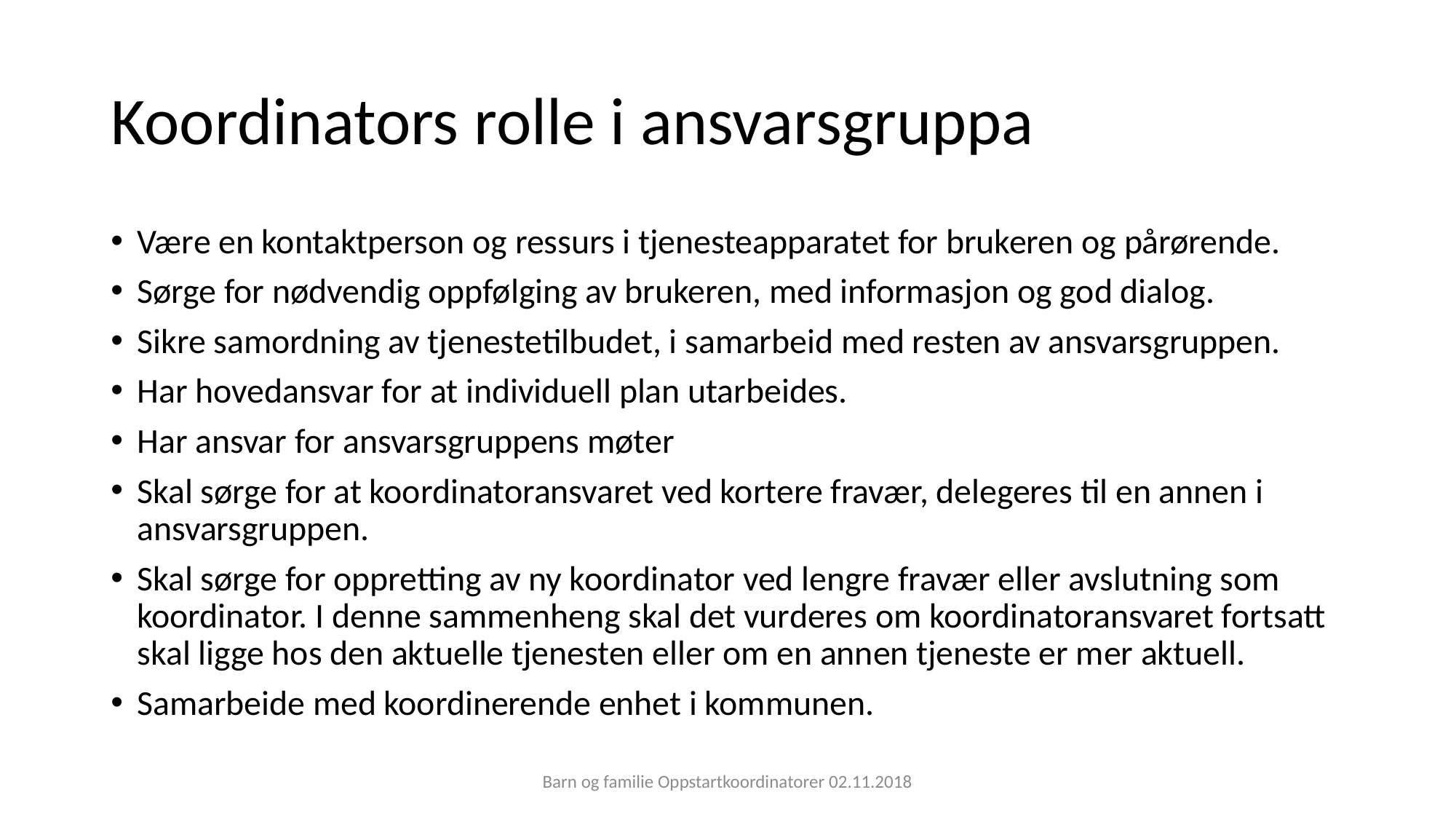

# Koordinators rolle i ansvarsgruppa
Være en kontaktperson og ressurs i tjenesteapparatet for brukeren og pårørende.
Sørge for nødvendig oppfølging av brukeren, med informasjon og god dialog.
Sikre samordning av tjenestetilbudet, i samarbeid med resten av ansvarsgruppen.
Har hovedansvar for at individuell plan utarbeides.
Har ansvar for ansvarsgruppens møter
Skal sørge for at koordinatoransvaret ved kortere fravær, delegeres til en annen i ansvarsgruppen.
Skal sørge for oppretting av ny koordinator ved lengre fravær eller avslutning som koordinator. I denne sammenheng skal det vurderes om koordinatoransvaret fortsatt skal ligge hos den aktuelle tjenesten eller om en annen tjeneste er mer aktuell.
Samarbeide med koordinerende enhet i kommunen.

Barn og familie Oppstartkoordinatorer 02.11.2018